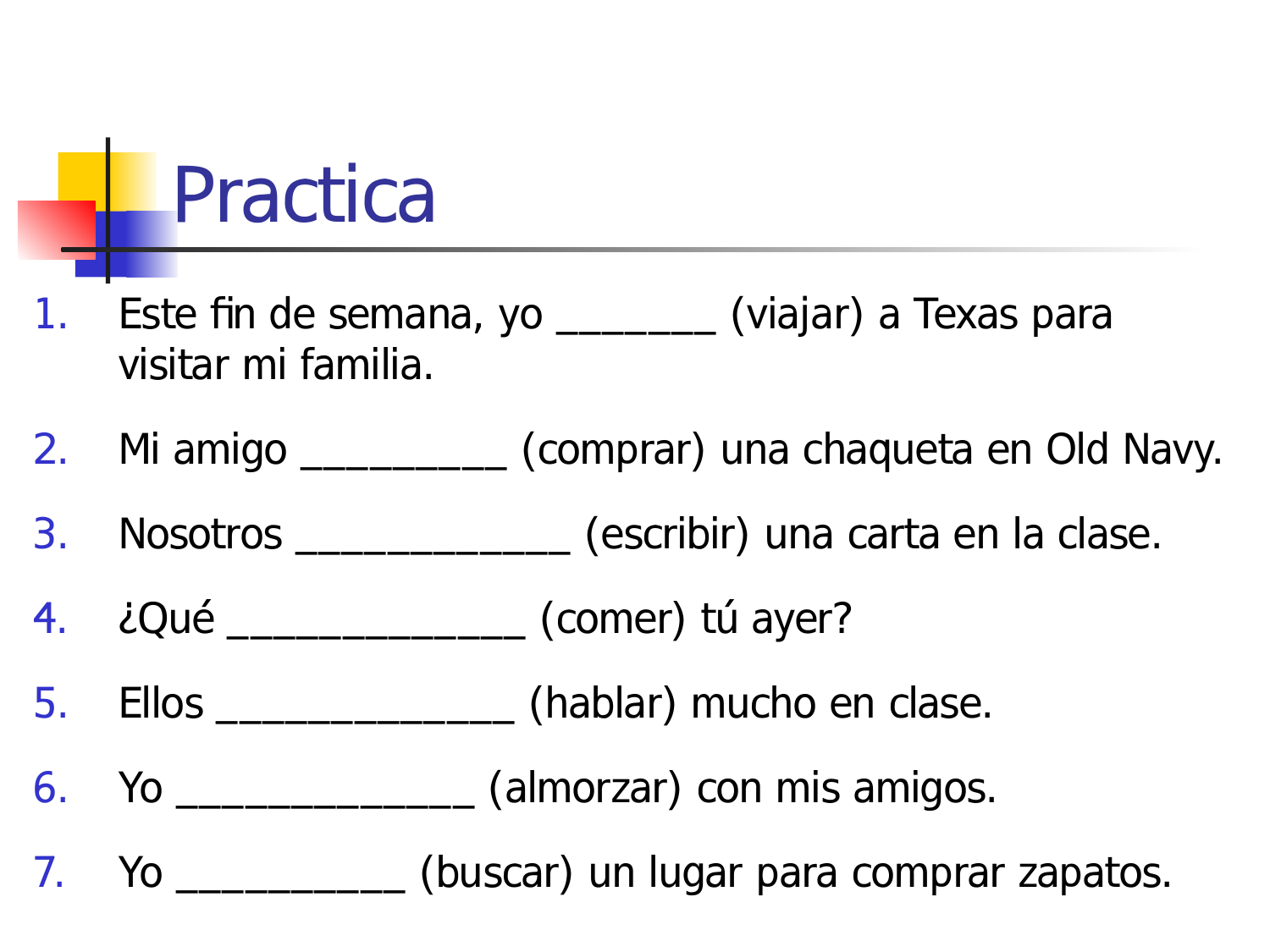

# Practica
Este fin de semana, yo _______ (viajar) a Texas para visitar mi familia.
Mi amigo _________ (comprar) una chaqueta en Old Navy.
Nosotros ____________ (escribir) una carta en la clase.
¿Qué _____________ (comer) tú ayer?
Ellos _____________ (hablar) mucho en clase.
Yo _____________ (almorzar) con mis amigos.
Yo __________ (buscar) un lugar para comprar zapatos.